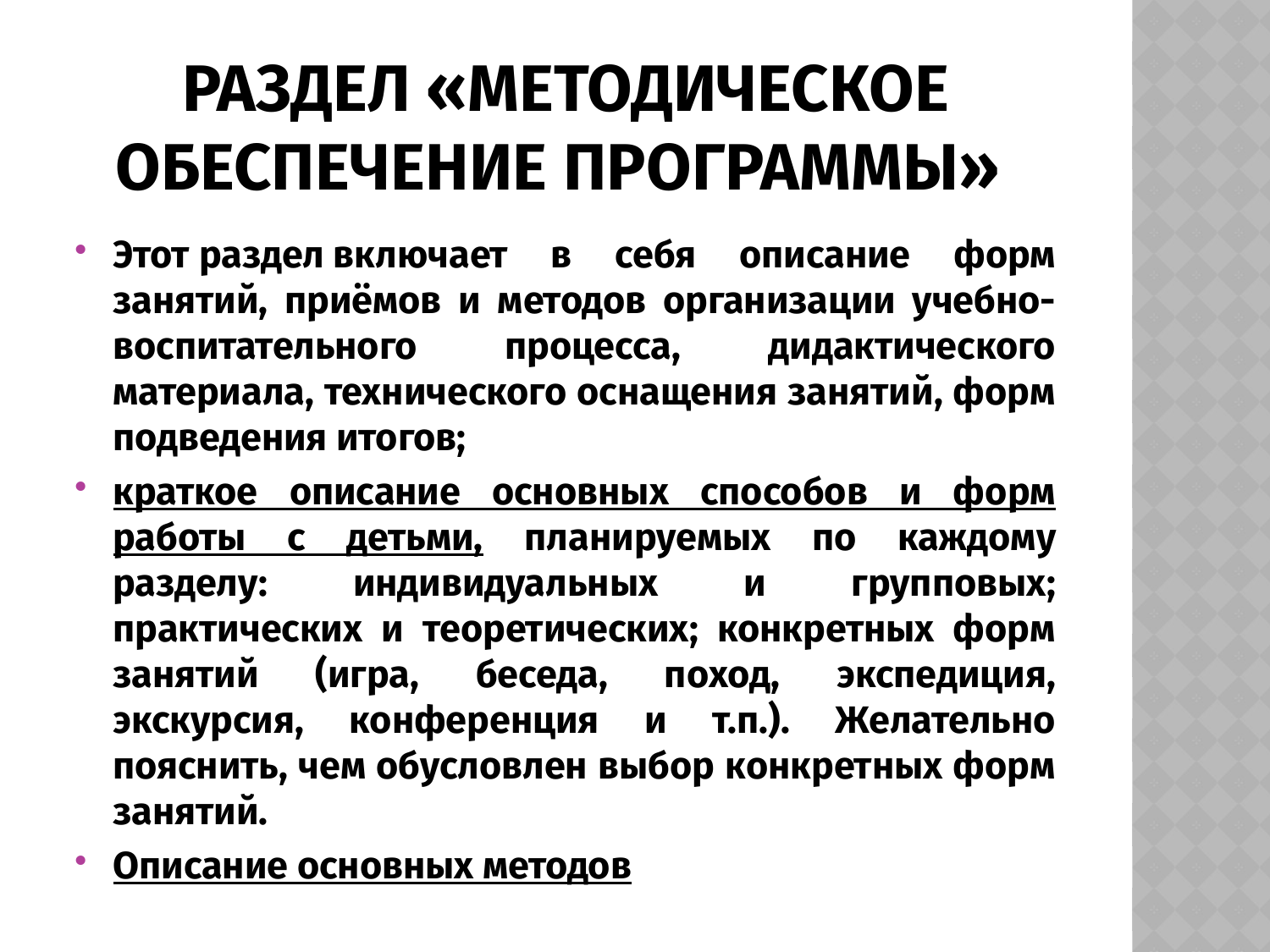

# Раздел «Методическое обеспечение программы»
Этот раздел включает в себя описание форм занятий, приёмов и методов организации учебно-воспитательного процесса, дидактического материала, технического оснащения занятий, форм подведения итогов;
краткое описание основных способов и форм работы с детьми, планируемых по каждому разделу: индивидуальных и групповых; практических и теоретических; конкретных форм занятий (игра, беседа, поход, экспедиция, экскурсия, конференция и т.п.). Желательно пояснить, чем обусловлен выбор конкретных форм занятий.
Описание основных методов